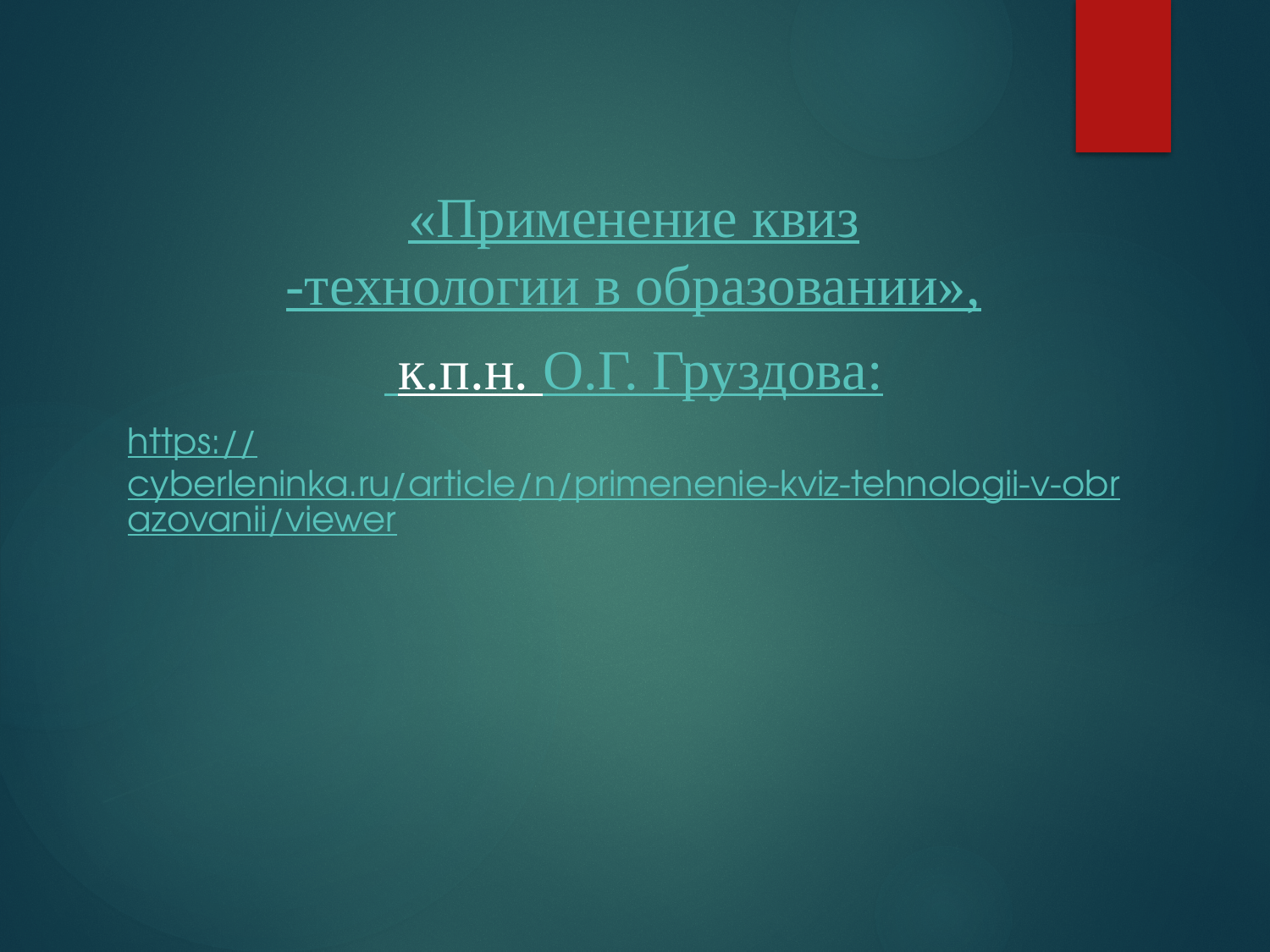

#
«Применение квиз-технологии в образовании»,
 к.п.н. О.Г. Груздова:
https://cyberleninka.ru/article/n/primenenie-kviz-tehnologii-v-obrazovanii/viewer